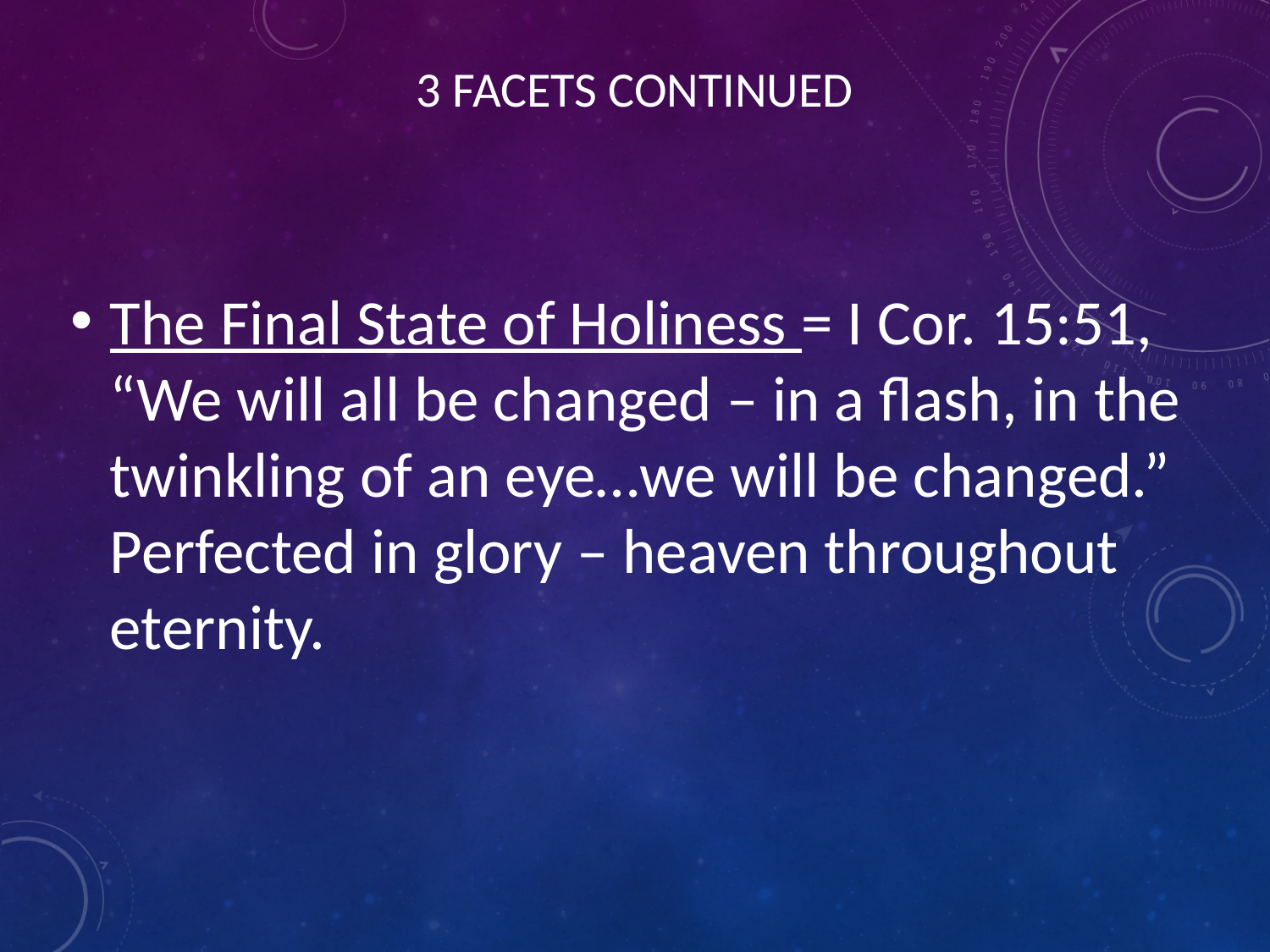

# 3 Facets continued
The Final State of Holiness = I Cor. 15:51, “We will all be changed – in a flash, in the twinkling of an eye…we will be changed.” Perfected in glory – heaven throughout eternity.